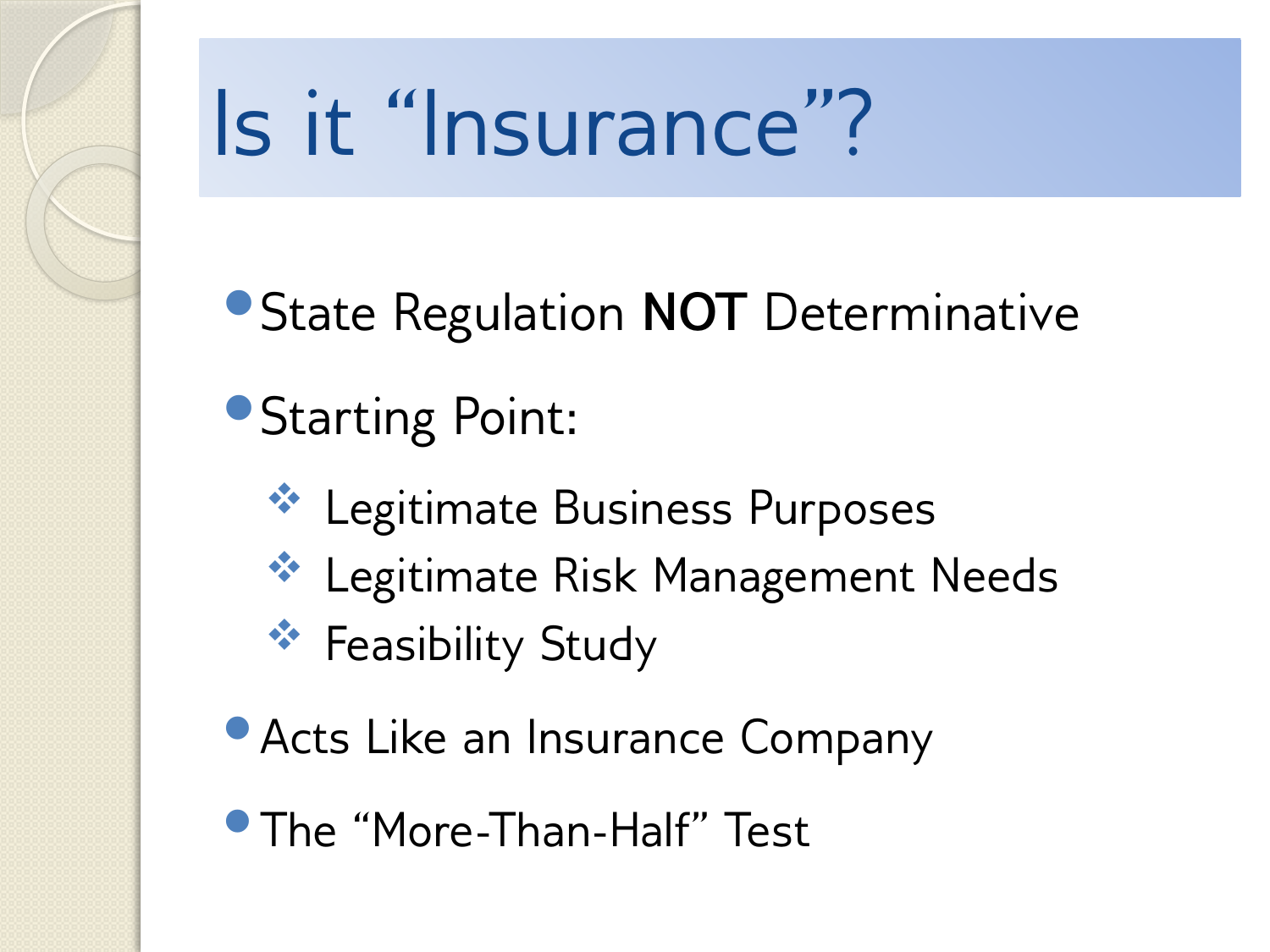

# Is it “Insurance”?

State Regulation NOT Determinative

Starting Point:

  Legitimate Business Purposes
  Legitimate Risk Management Needs
  Feasibility Study

Acts Like an Insurance Company

The “More-Than-Half” Test